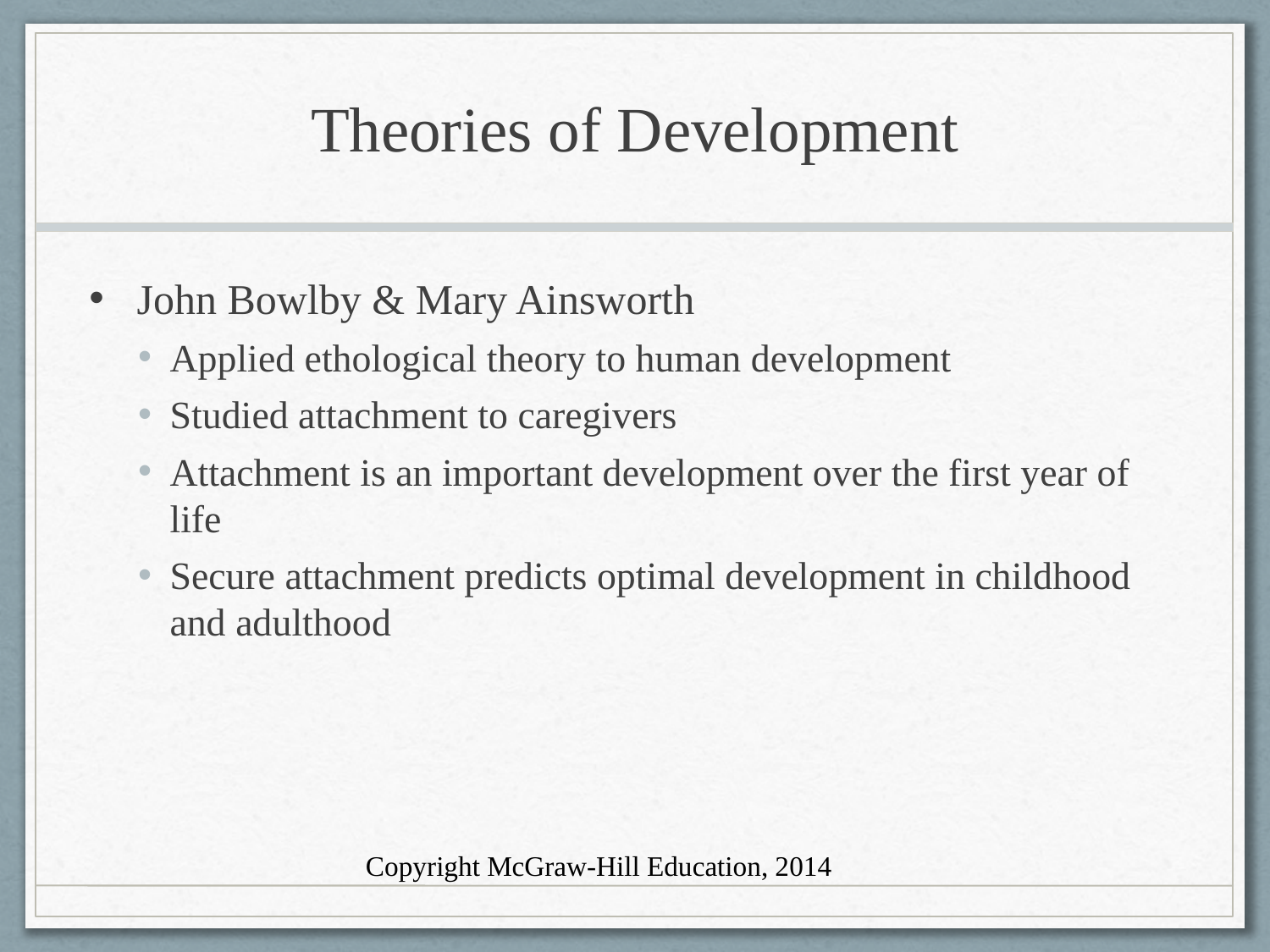

# Theories of Development
John Bowlby & Mary Ainsworth
Applied ethological theory to human development
Studied attachment to caregivers
Attachment is an important development over the first year of life
Secure attachment predicts optimal development in childhood and adulthood
Copyright McGraw-Hill Education, 2014